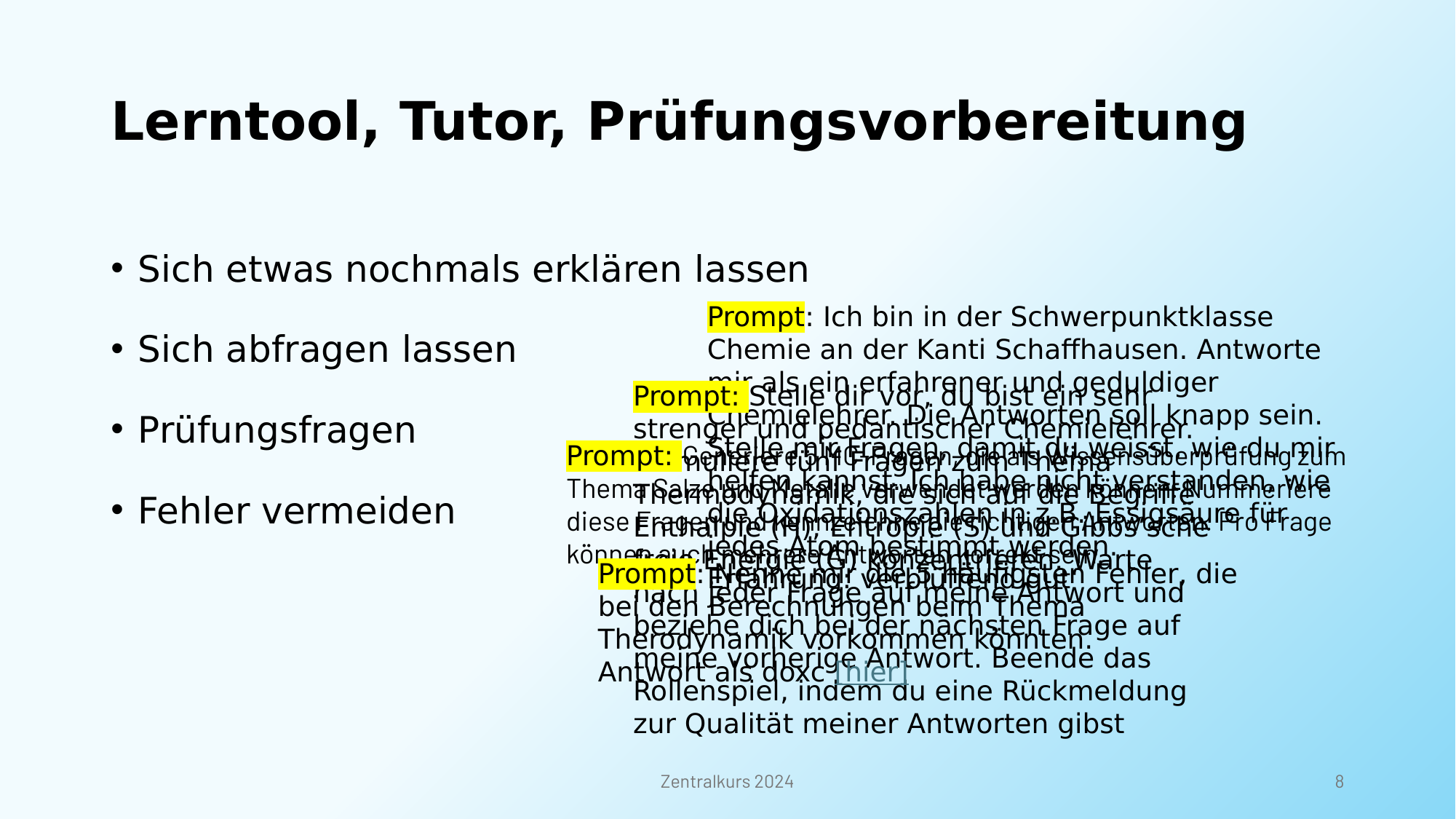

# Lerntool, Tutor, Prüfungsvorbereitung
Sich etwas nochmals erklären lassen
Sich abfragen lassen
Prüfungsfragen
Fehler vermeiden
Prompt: Ich bin in der Schwerpunktklasse Chemie an der Kanti Schaffhausen. Antworte mir als ein erfahrener und geduldiger Chemielehrer. Die Antworten soll knapp sein. Stelle mir Fragen, damit du weisst, wie du mir helfen kannst. Ich habe nicht verstanden, wie die Oxidationszahlen in z.B. Essigsäure für jedes Atom bestimmt werden.
Erfahrung: verblüffend gut‘

Prompt: Stelle dir vor, du bist ein sehr strenger und pedantischer Chemielehrer. Formuliere fünf Fragen zum Thema Thermodynamik, die sich auf die Begriffe Enthalpie (H), Entropie (S) und Gibbs’sche freie Energie (G) konzentrieren. Warte nach jeder Frage auf meine Antwort und beziehe dich bei der nächsten Frage auf meine vorherige Antwort. Beende das Rollenspiel, indem du eine Rückmeldung zur Qualität meiner Antworten gibst
Prompt: Generiere 5 MC-Fragen, die als Wissensüberprüfung zum Thema Salze und Metalle verwendet werden können. Nummeriere diese Fragen und kennzeichne die richtigen Antworten. Pro Frage können auch mehrere Antworten korrekt sein.
Prompt: Nenne mir die 5 häufigsten Fehler, die bei den Berechnungen beim Thema Therodynamik vorkommen könnten.
Antwort als doxc [hier]
Zentralkurs 2024
8